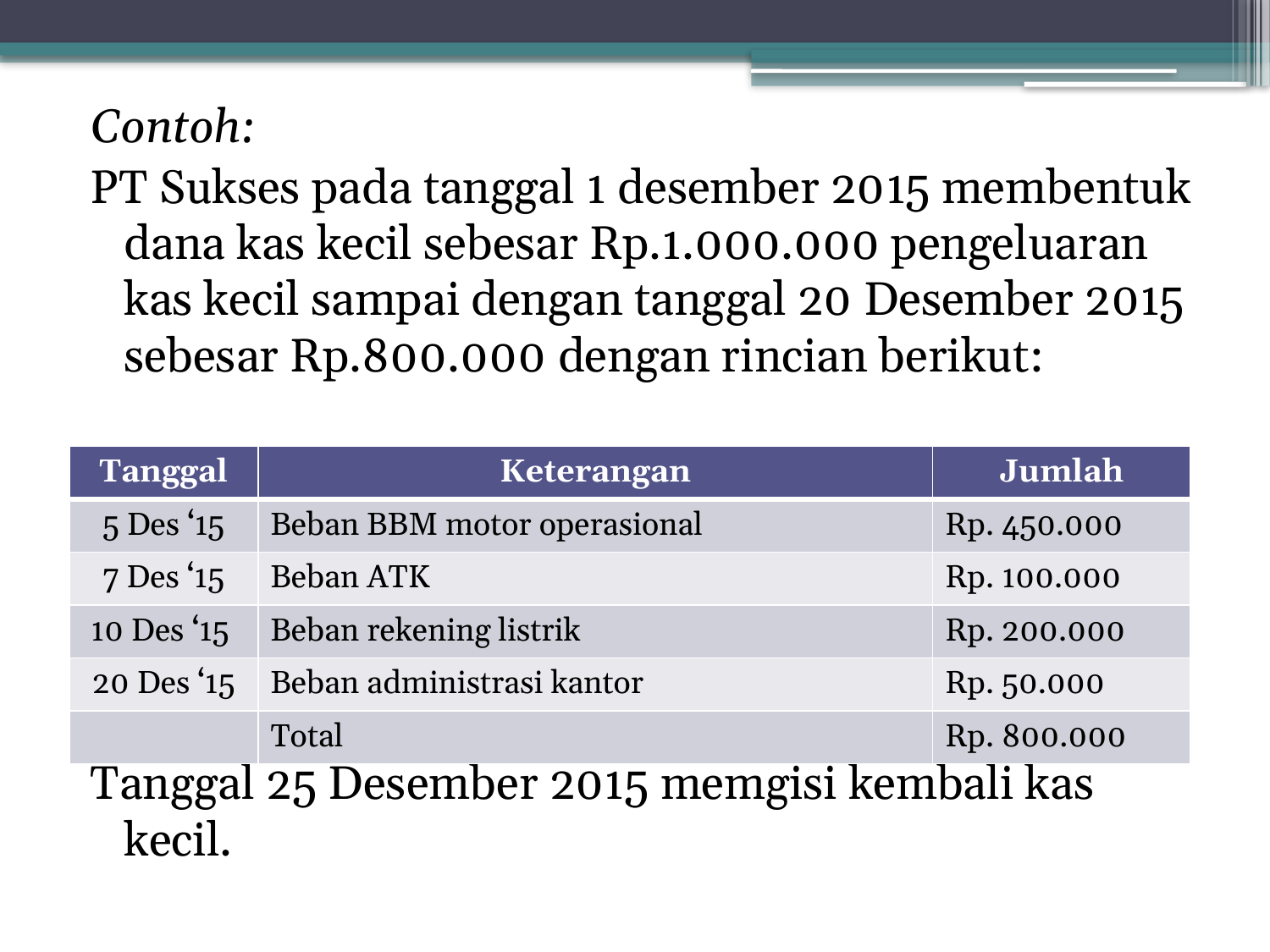

Contoh:
PT Sukses pada tanggal 1 desember 2015 membentuk dana kas kecil sebesar Rp.1.000.000 pengeluaran kas kecil sampai dengan tanggal 20 Desember 2015 sebesar Rp.800.000 dengan rincian berikut:

Tanggal 25 Desember 2015 memgisi kembali kas kecil.

| Tanggal | Keterangan | Jumlah |
| --- | --- | --- |
| 5 Des ‘15 | Beban BBM motor operasional | Rp. 450.000 |
| 7 Des ‘15 | Beban ATK | Rp. 100.000 |
| 10 Des ‘15 | Beban rekening listrik | Rp. 200.000 |
| 20 Des ‘15 | Beban administrasi kantor | Rp. 50.000 |
|  | Total | Rp. 800.000 |